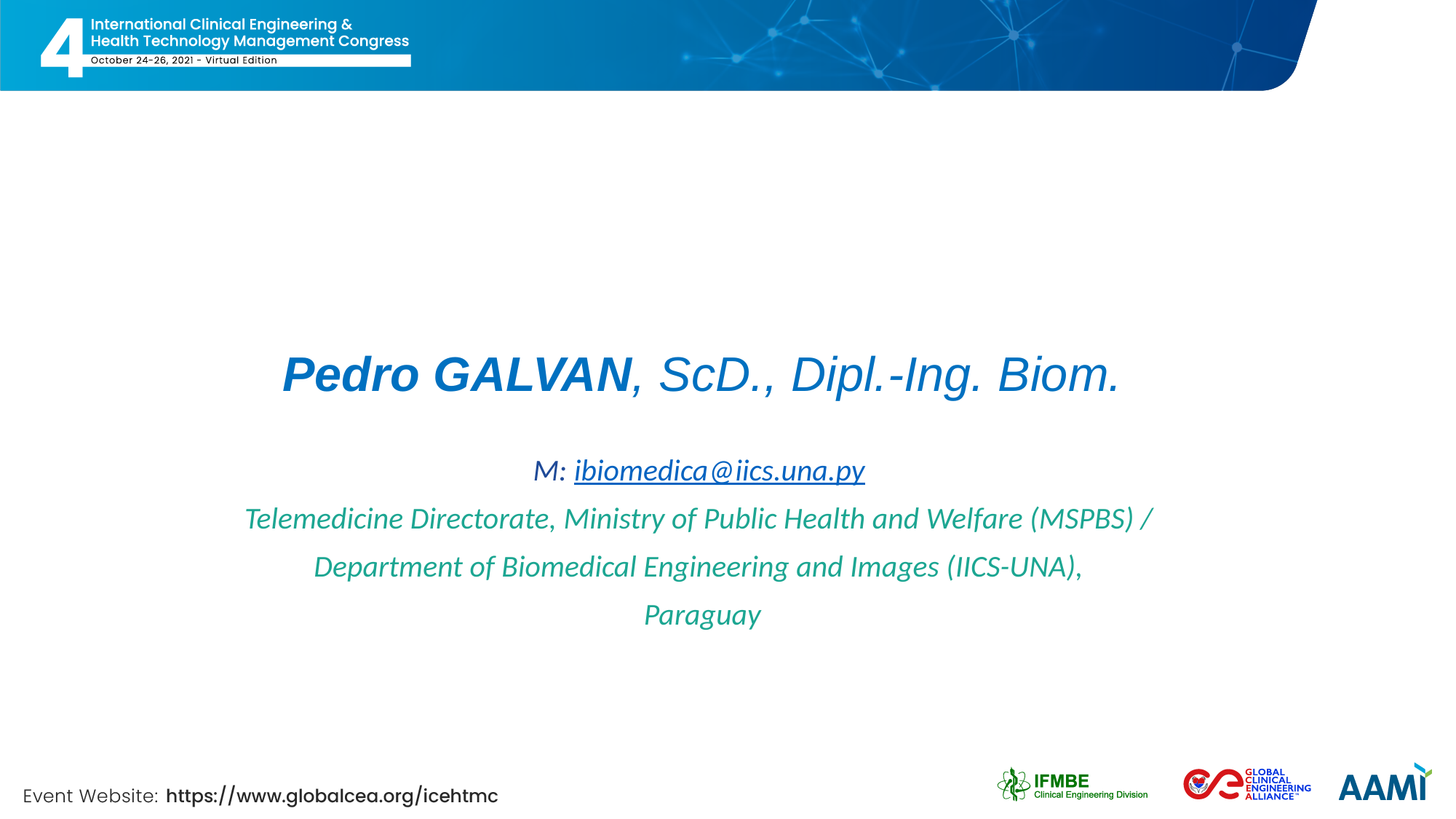

# Pedro GALVAN, ScD., Dipl.-Ing. Biom.
M: ibiomedica@iics.una.py
Telemedicine Directorate, Ministry of Public Health and Welfare (MSPBS) /
Department of Biomedical Engineering and Images (IICS-UNA),
Paraguay